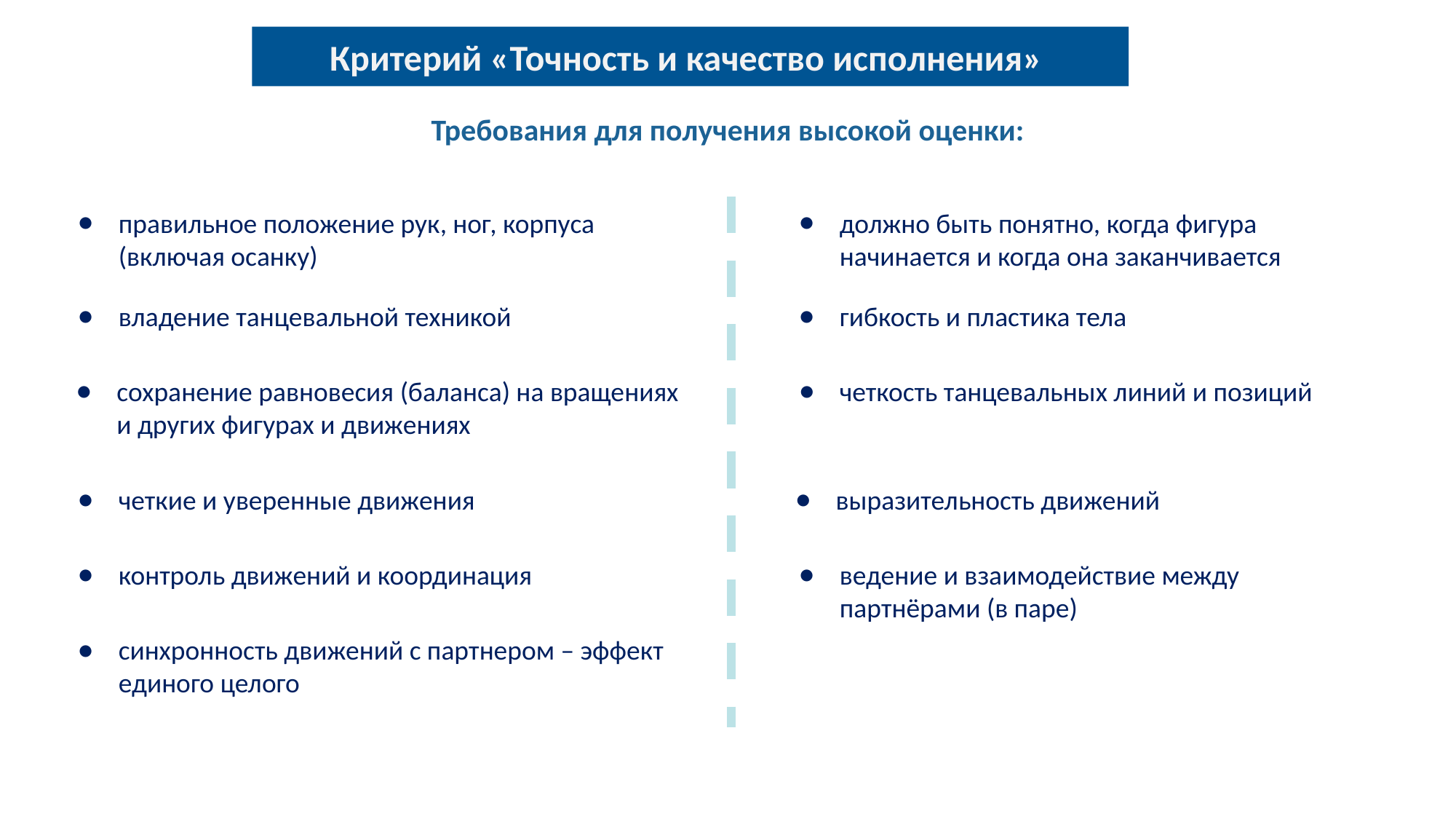

Критерий «Точность и качество исполнения»
Требования для получения высокой оценки:
должно быть понятно, когда фигура начинается и когда она заканчивается
правильное положение рук, ног, корпуса (включая осанку)
владение танцевальной техникой
гибкость и пластика тела
четкость танцевальных линий и позиций
сохранение равновесия (баланса) на вращениях и других фигурах и движениях
четкие и уверенные движения
выразительность движений
контроль движений и координация
ведение и взаимодействие между партнёрами (в паре)
синхронность движений с партнером – эффект единого целого